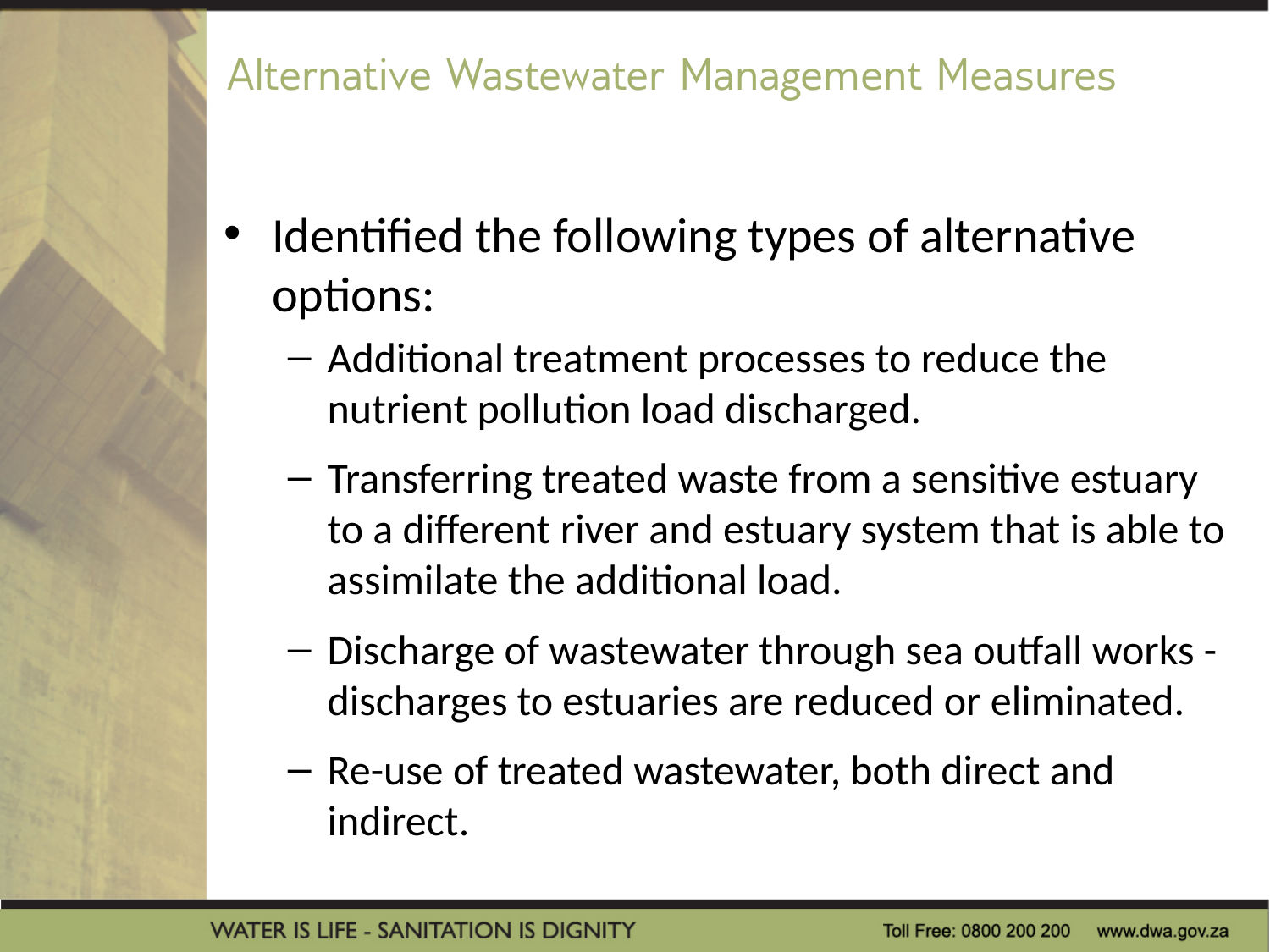

# Alternative Wastewater Management Measures
Identified the following types of alternative options:
Additional treatment processes to reduce the nutrient pollution load discharged.
Transferring treated waste from a sensitive estuary to a different river and estuary system that is able to assimilate the additional load.
Discharge of wastewater through sea outfall works - discharges to estuaries are reduced or eliminated.
Re-use of treated wastewater, both direct and indirect.